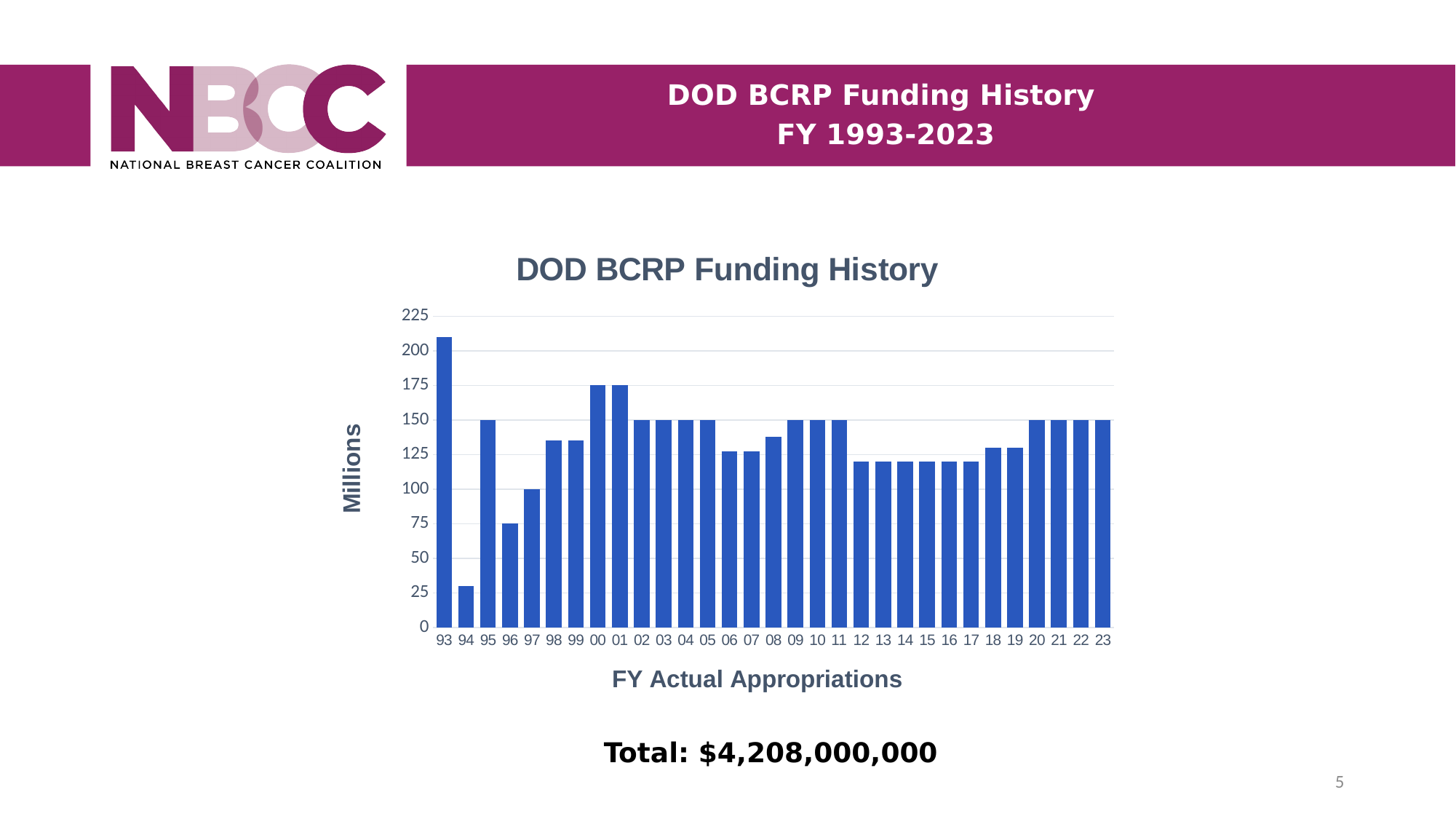

DOD BCRP Funding History
FY 1993-2023

### Chart: DOD BCRP Funding History

| Category | Series 1 |
|---|---|
| 93 | 210.0 |
| 94 | 30.0 |
| 95 | 150.0 |
| 96 | 75.0 |
| 97 | 100.0 |
| 98 | 135.0 |
| 99 | 135.0 |
| 00 | 175.0 |
| 01 | 175.0 |
| 02 | 150.0 |
| 03 | 150.0 |
| 04 | 150.0 |
| 05 | 150.0 |
| 06 | 127.5 |
| 07 | 127.5 |
| 08 | 138.0 |
| 09 | 150.0 |
| 10 | 150.0 |
| 11 | 150.0 |
| 12 | 120.0 |
| 13 | 120.0 |
| 14 | 120.0 |
| 15 | 120.0 |
| 16 | 120.0 |
| 17 | 120.0 |
| 18 | 130.0 |
| 19 | 130.0 |
| 20 | 150.0 |
| 21 | 150.0 |
| 22 | 150.0 |
| 23 | 150.0 |

### Chart: DOD BCRP Funding History

| Category |
|---|
Total: $4,208,000,000
5